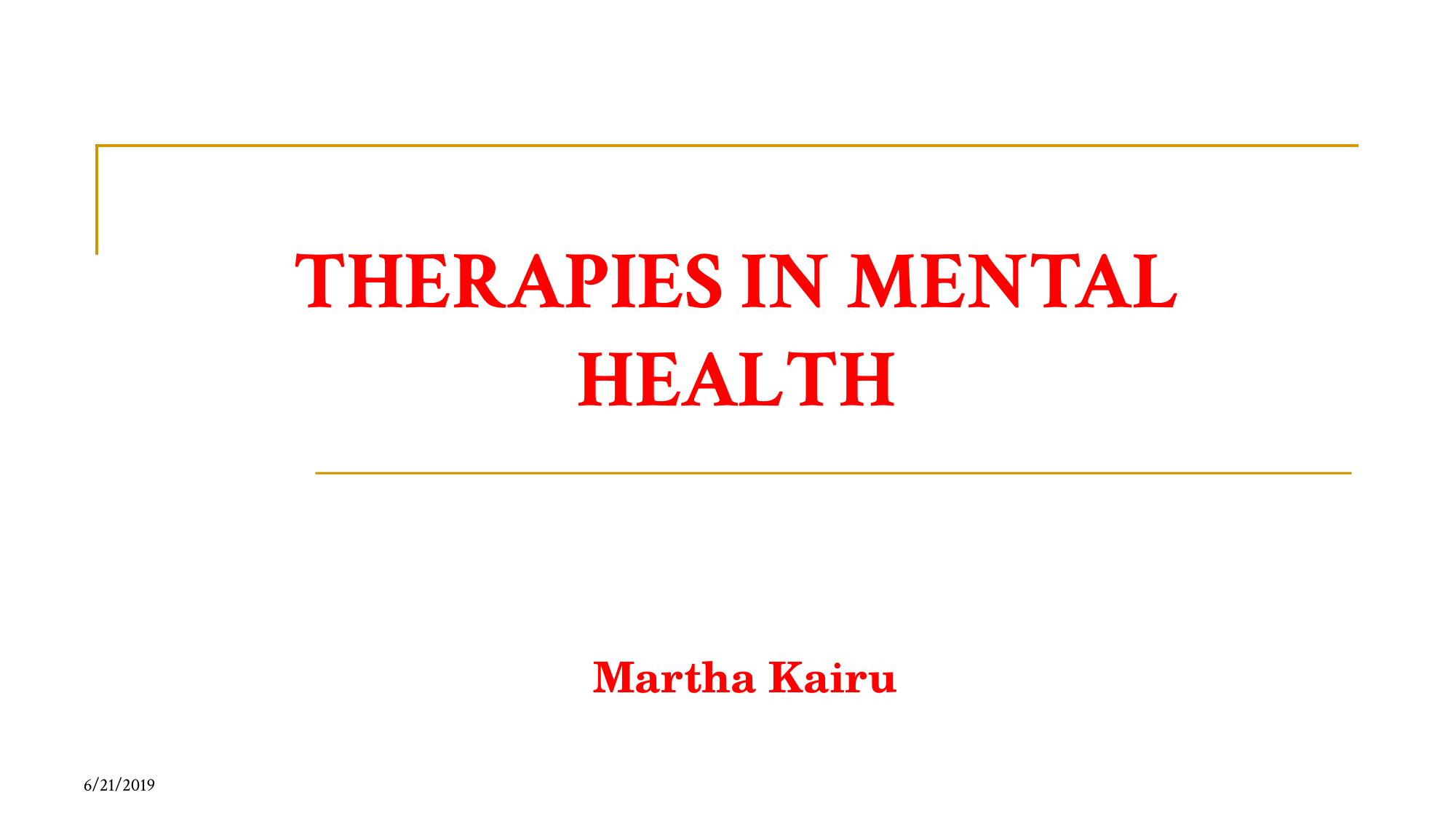

# THERAPIES IN MENTAL HEALTH

Martha Kairu

6/21/2019